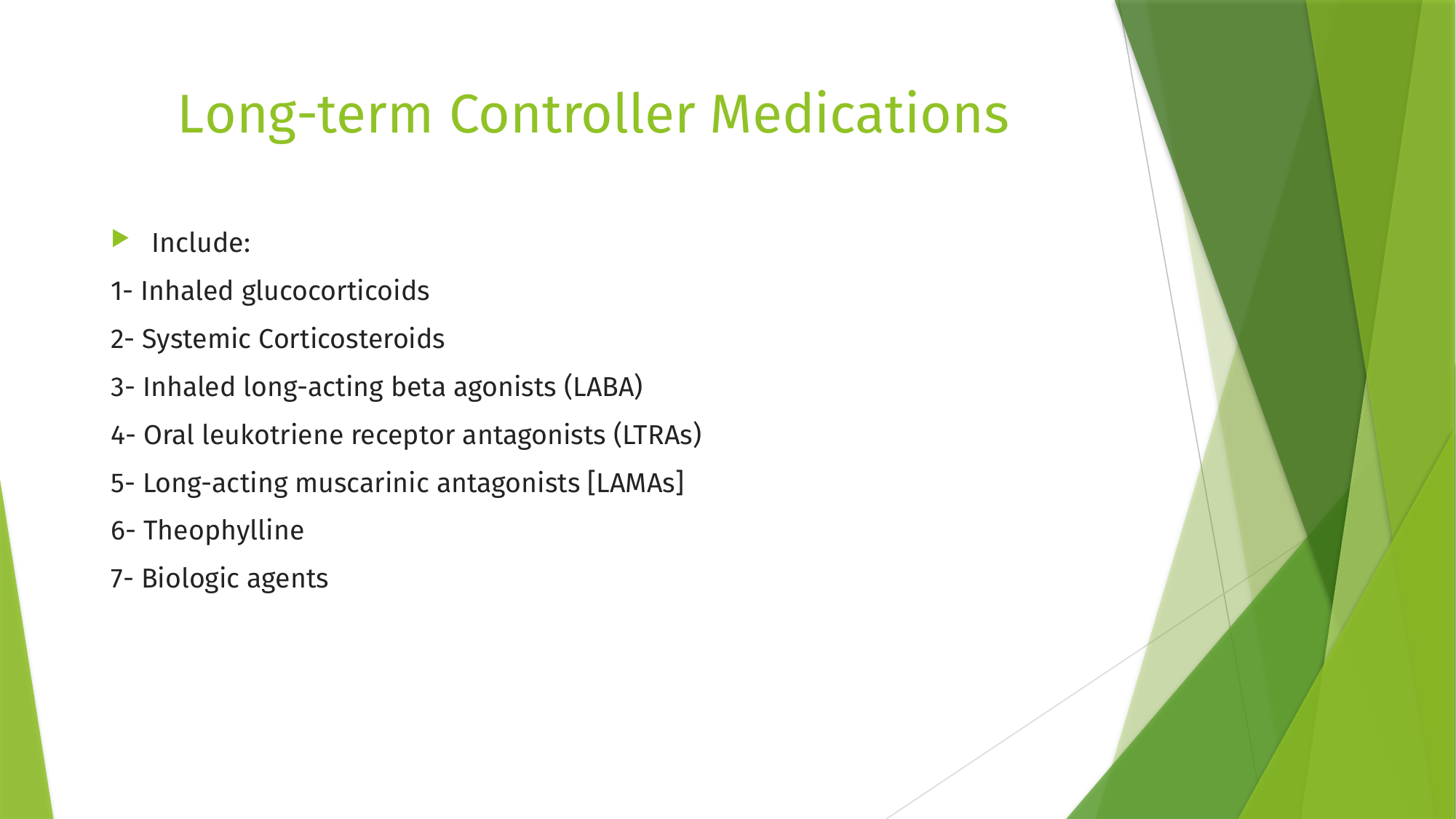

# Long-term Controller Medications
Include:
1- Inhaled glucocorticoids
2- Systemic Corticosteroids
3- Inhaled long-acting beta agonists (LABA)
4- Oral leukotriene receptor antagonists (LTRAs)
5- Long-acting muscarinic antagonists [LAMAs]
6- Theophylline
7- Biologic agents